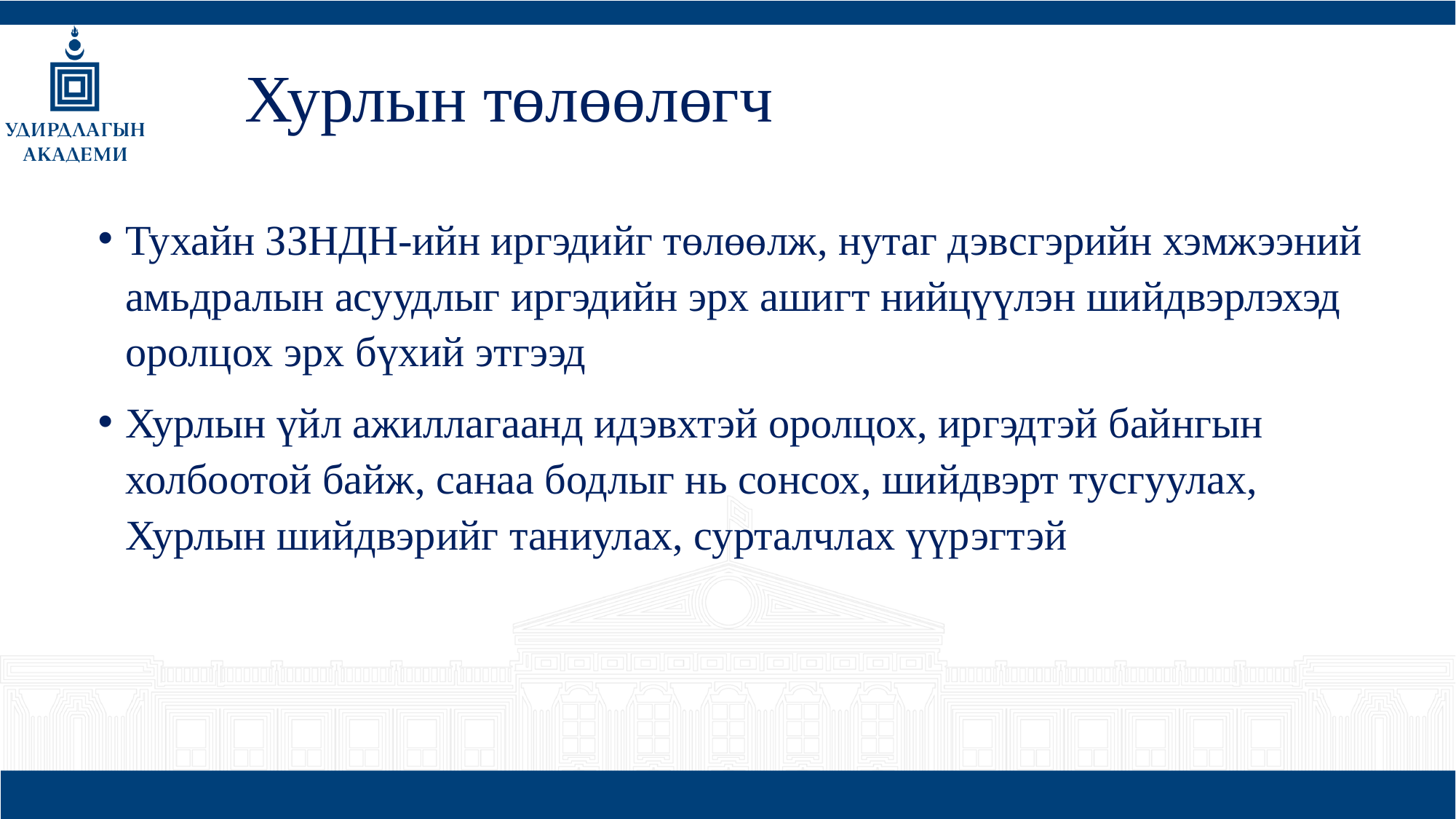

# Хурлын төлөөлөгч
Тухайн ЗЗНДН-ийн иргэдийг төлөөлж, нутаг дэвсгэрийн хэмжээний амьдралын асуудлыг иргэдийн эрх ашигт нийцүүлэн шийдвэрлэхэд оролцох эрх бүхий этгээд
Хурлын үйл ажиллагаанд идэвхтэй оролцох, иргэдтэй байнгын холбоотой байж, санаа бодлыг нь сонсох, шийдвэрт тусгуулах, Хурлын шийдвэрийг таниулах, сурталчлах үүрэгтэй